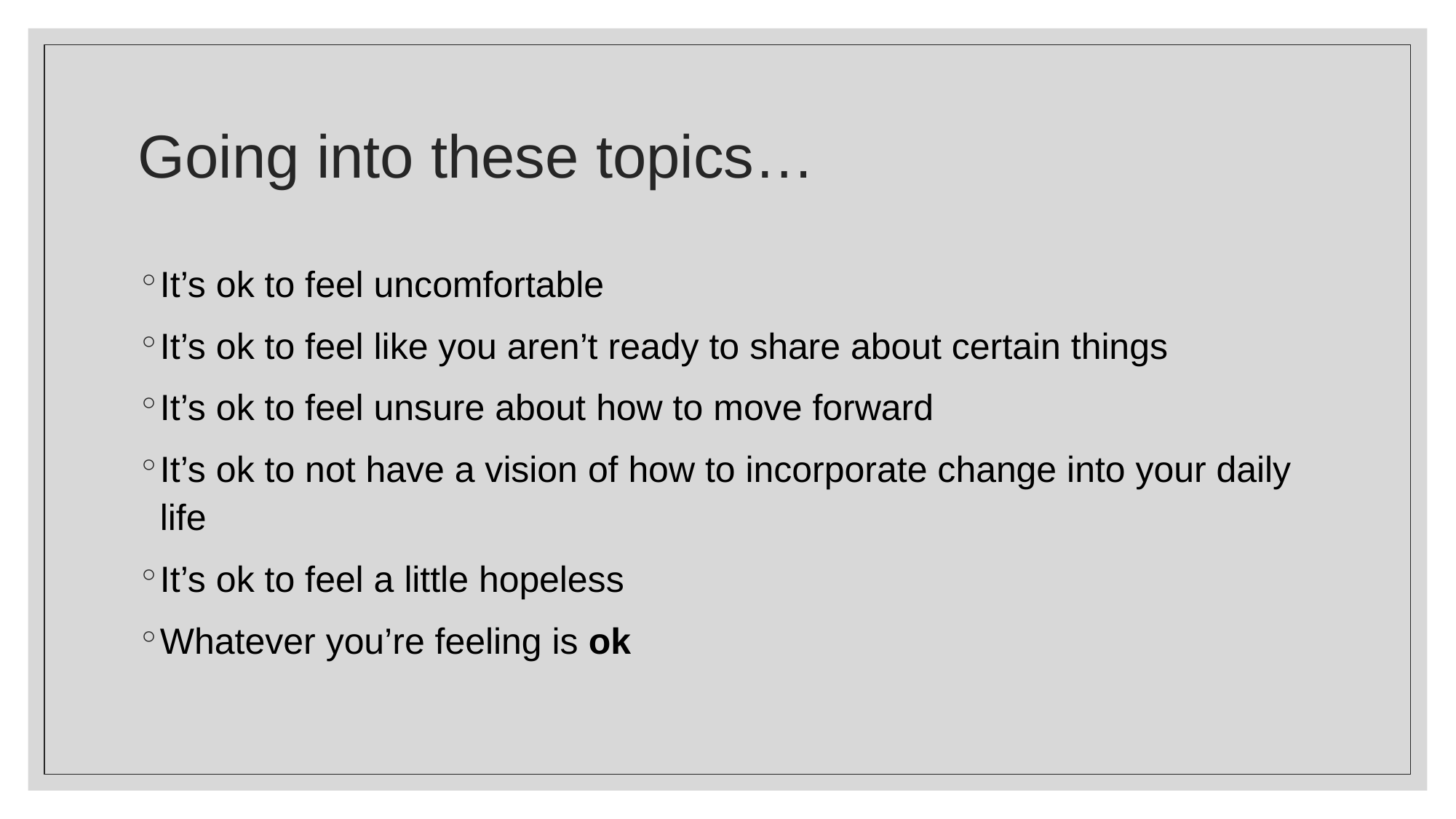

# Going into these topics…
It’s ok to feel uncomfortable
It’s ok to feel like you aren’t ready to share about certain things
It’s ok to feel unsure about how to move forward
It’s ok to not have a vision of how to incorporate change into your daily life
It’s ok to feel a little hopeless
Whatever you’re feeling is ok